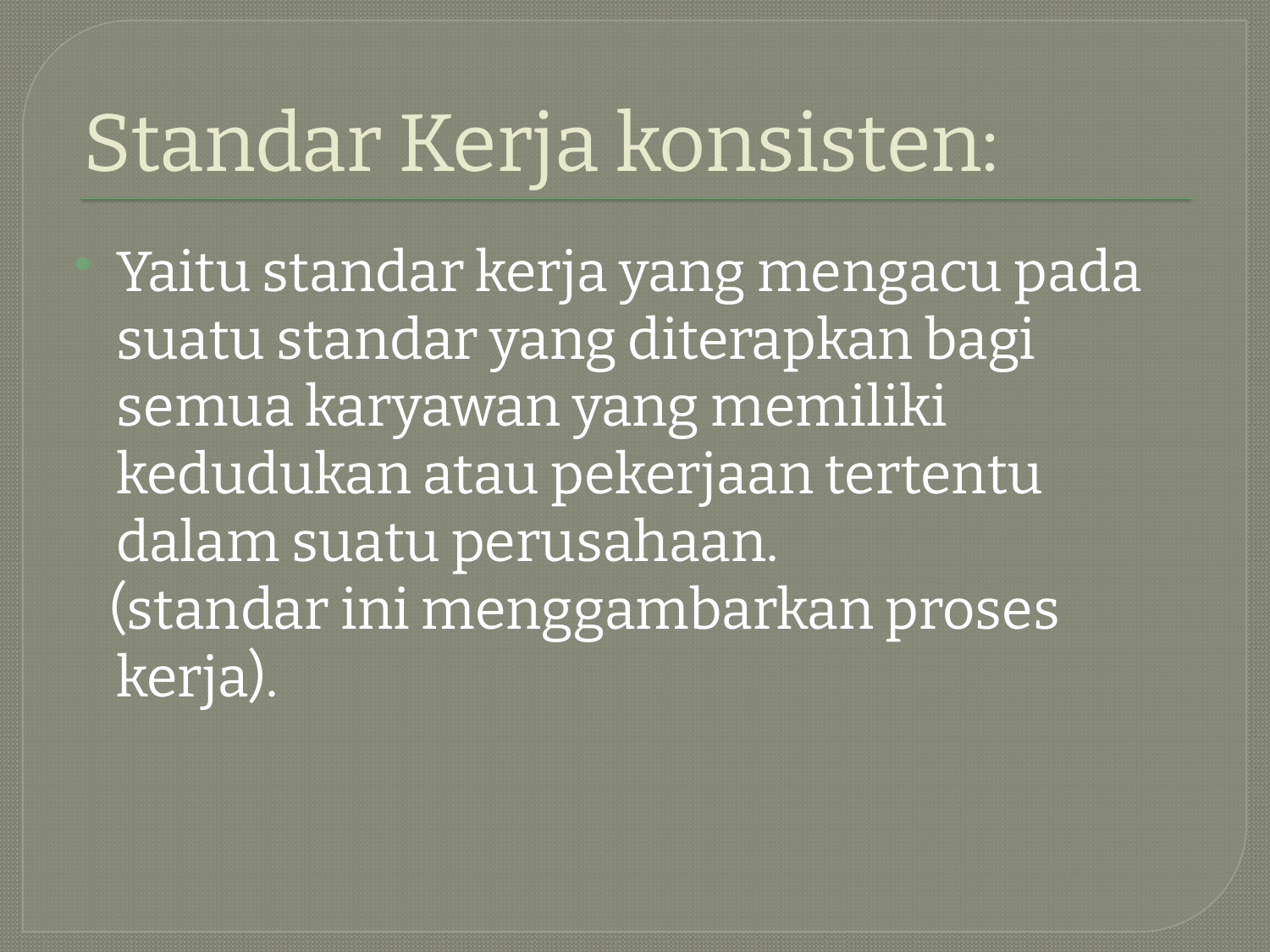

# Standar Kerja konsisten:
Yaitu standar kerja yang mengacu pada suatu standar yang diterapkan bagi semua karyawan yang memiliki kedudukan atau pekerjaan tertentu dalam suatu perusahaan.
   (standar ini menggambarkan proses kerja).